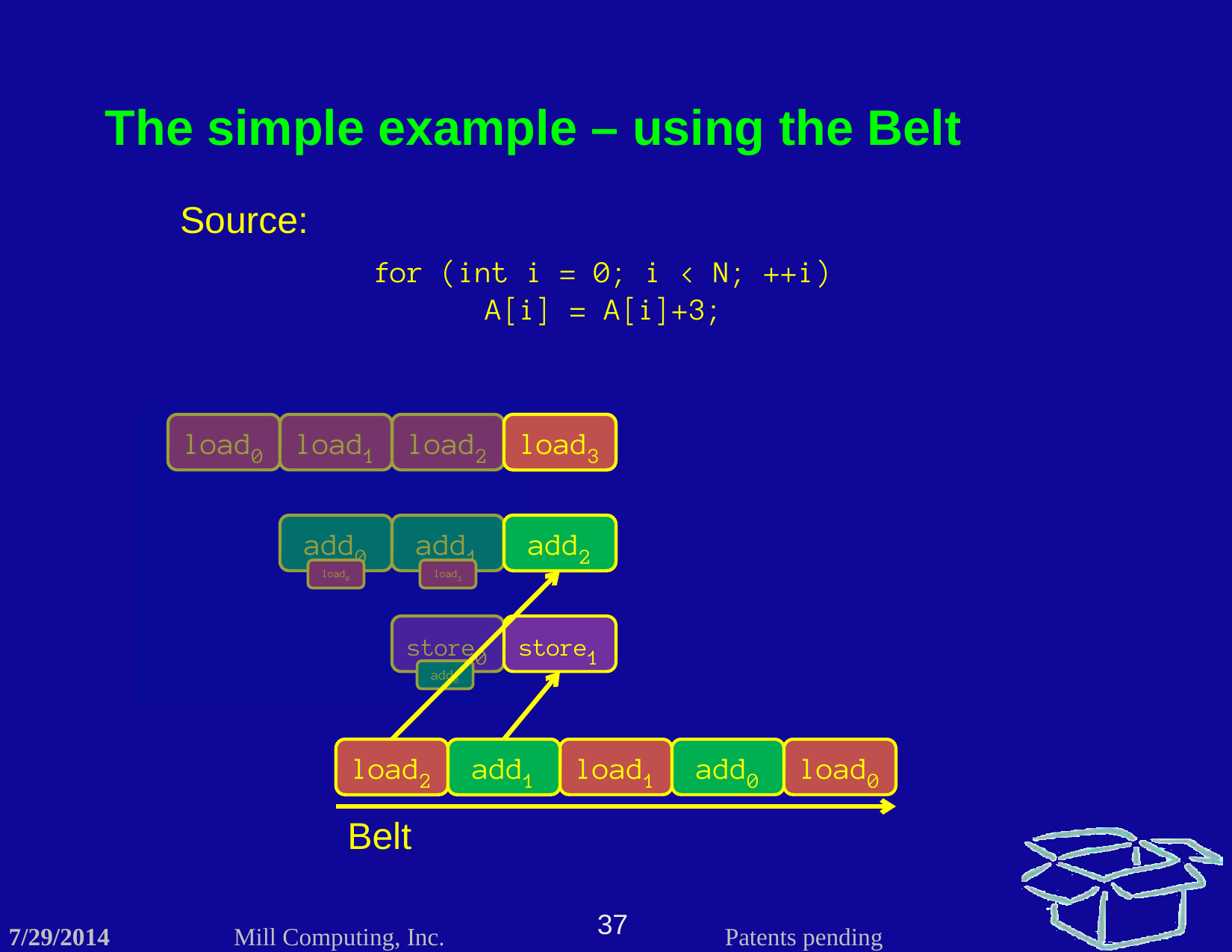

The simple example – using the Belt
Source:

for (int i = 0; i < N; ++i)
	A[i] = A[i]+3;

load0
load1
load2
add1
load3
add2
store1
load3
add0
add2
load0
load2
store0
add0
load2
add1
load1
add0
load0
load2
add1
Belt